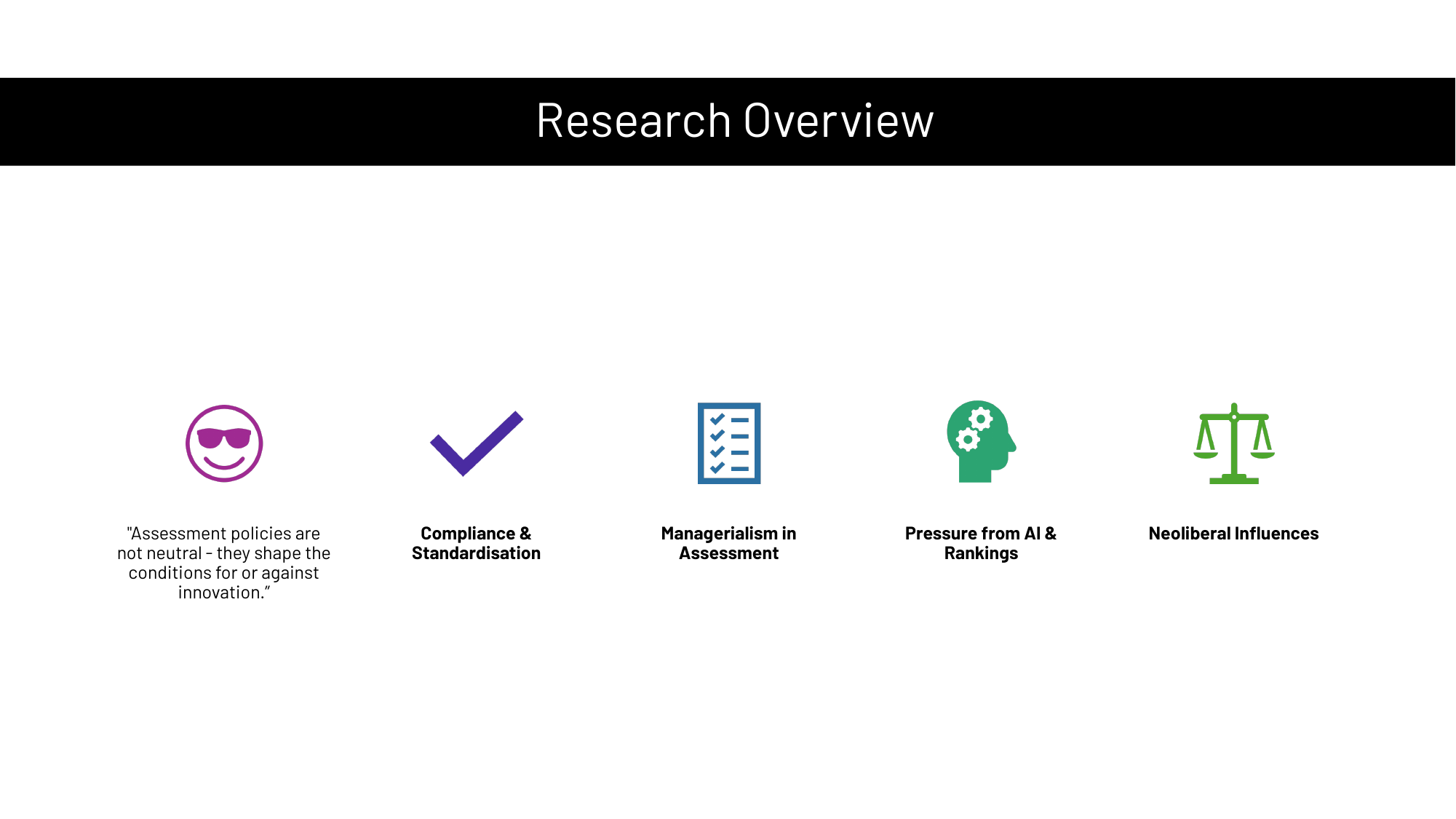

# Research Overview

"Assessment policies are not neutral - they shape the conditions for or against innovation.”
Compliance & Standardisation
Managerialism in Assessment
Pressure from AI & Rankings
Neoliberal Influences